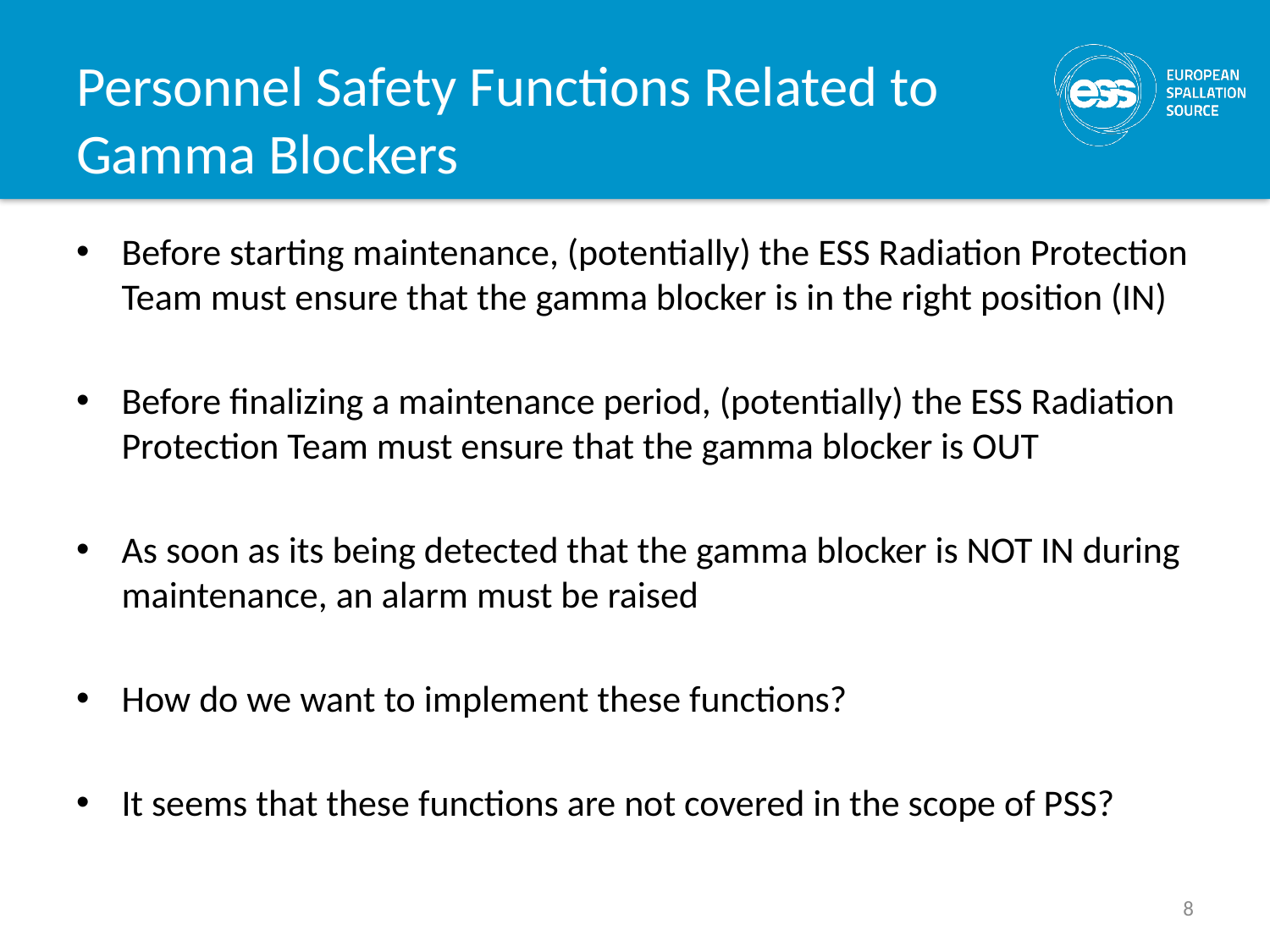

# Personnel Safety Functions Related to Gamma Blockers
Before starting maintenance, (potentially) the ESS Radiation Protection Team must ensure that the gamma blocker is in the right position (IN)

Before finalizing a maintenance period, (potentially) the ESS Radiation Protection Team must ensure that the gamma blocker is OUT

As soon as its being detected that the gamma blocker is NOT IN during maintenance, an alarm must be raised

How do we want to implement these functions?

It seems that these functions are not covered in the scope of PSS?

8